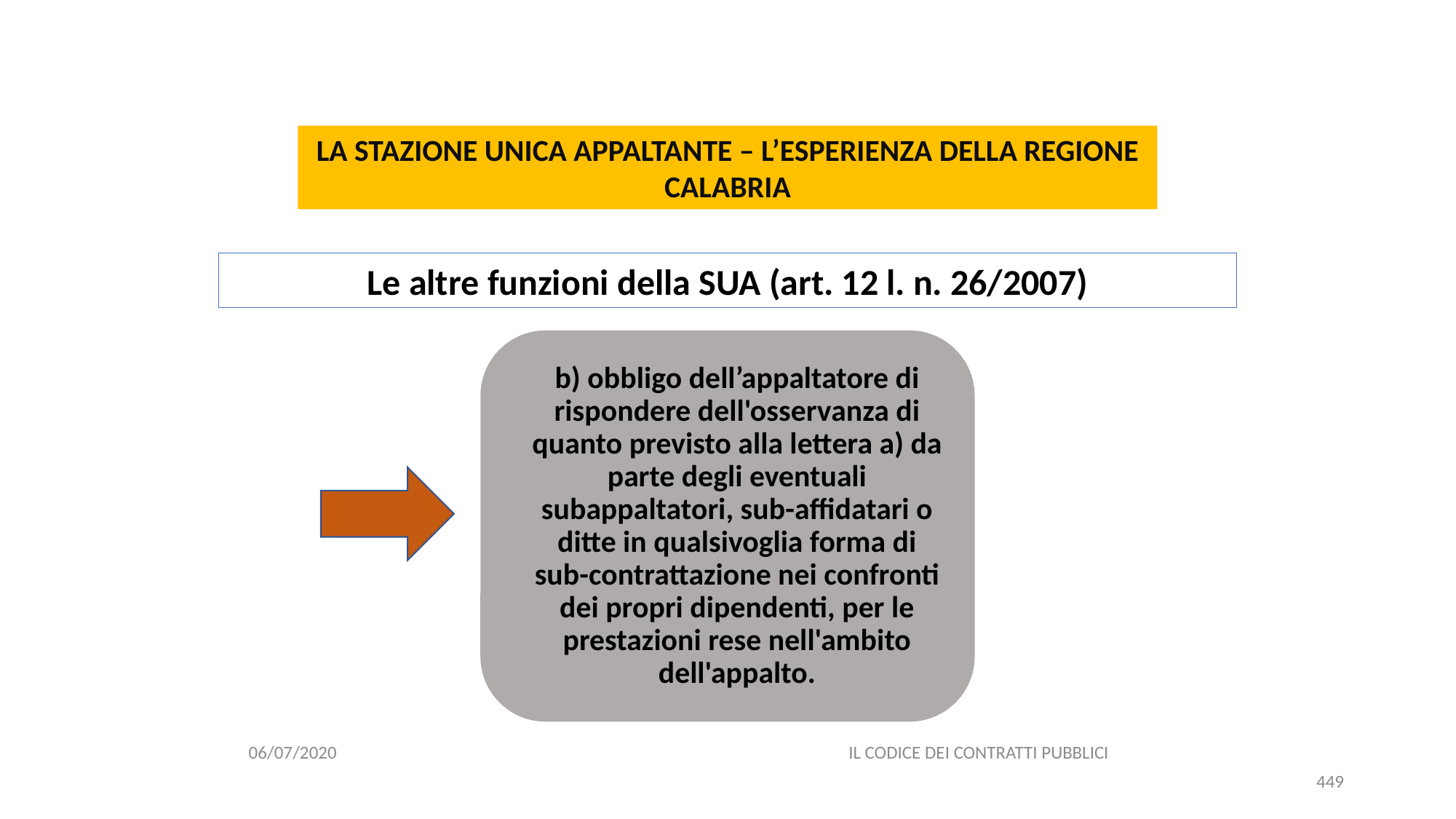

#
LA STAZIONE UNICA APPALTANTE – L’ESPERIENZA DELLA REGIONE CALABRIA
Le altre funzioni della SUA (art. 12 l. n. 26/2007)
b) obbligo dell’appaltatore di rispondere dell'osservanza di quanto previsto alla lettera a) da parte degli eventuali subappaltatori, sub-affidatari o ditte in qualsivoglia forma di sub-contrattazione nei confronti dei propri dipendenti, per le prestazioni rese nell'ambito dell'appalto.

06/07/2020
IL CODICE DEI CONTRATTI PUBBLICI
449